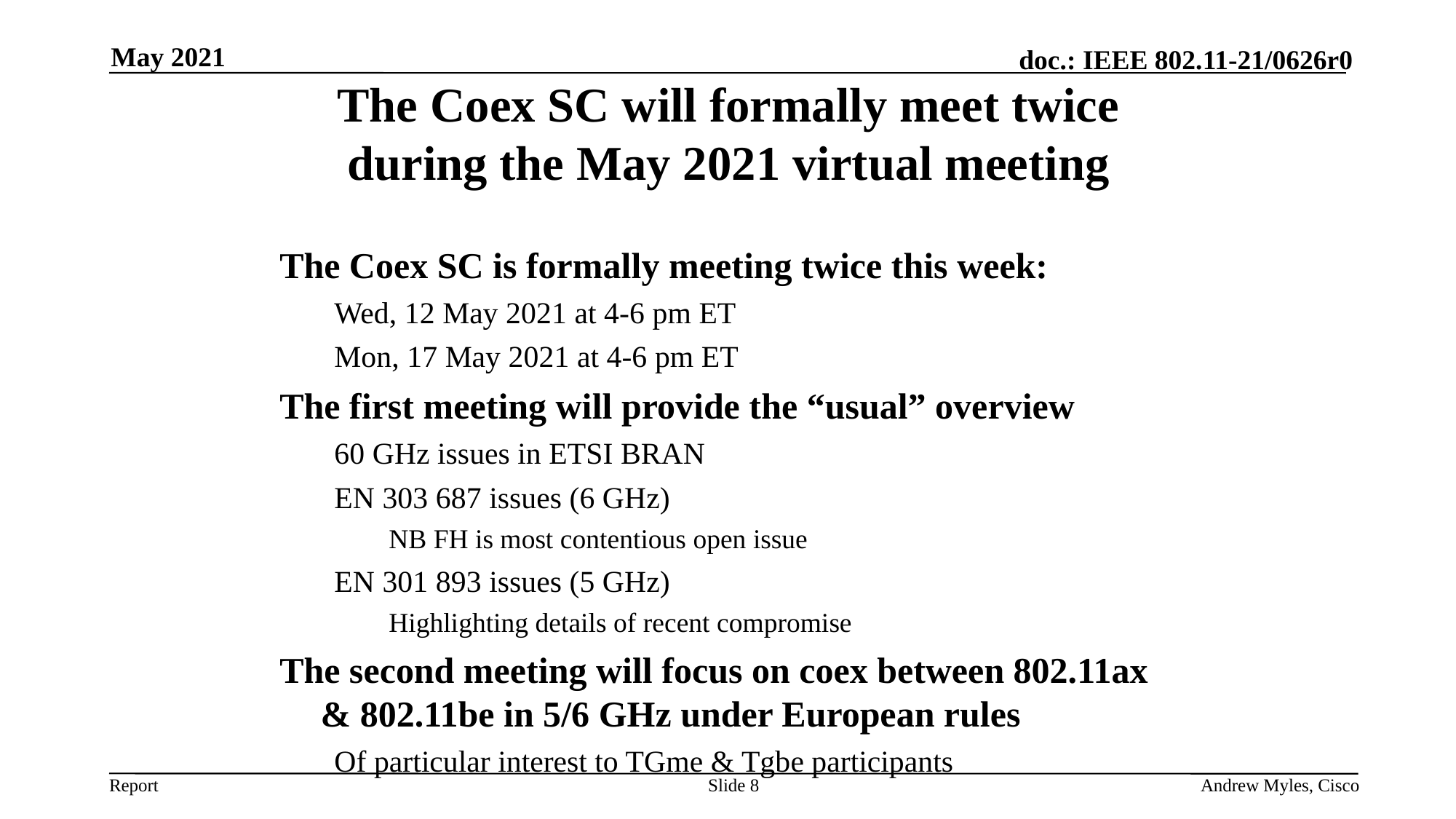

May 2021
The Coex SC will formally meet twice during the May 2021 virtual meeting
The Coex SC is formally meeting twice this week:
Wed, 12 May 2021 at 4-6 pm ET
Mon, 17 May 2021 at 4-6 pm ET
The first meeting will provide the “usual” overview
60 GHz issues in ETSI BRAN
EN 303 687 issues (6 GHz)
NB FH is most contentious open issue
EN 301 893 issues (5 GHz)
Highlighting details of recent compromise
The second meeting will focus on coex between 802.11ax & 802.11be in 5/6 GHz under European rules
Of particular interest to TGme & Tgbe participants
Slide 8
Andrew Myles, Cisco